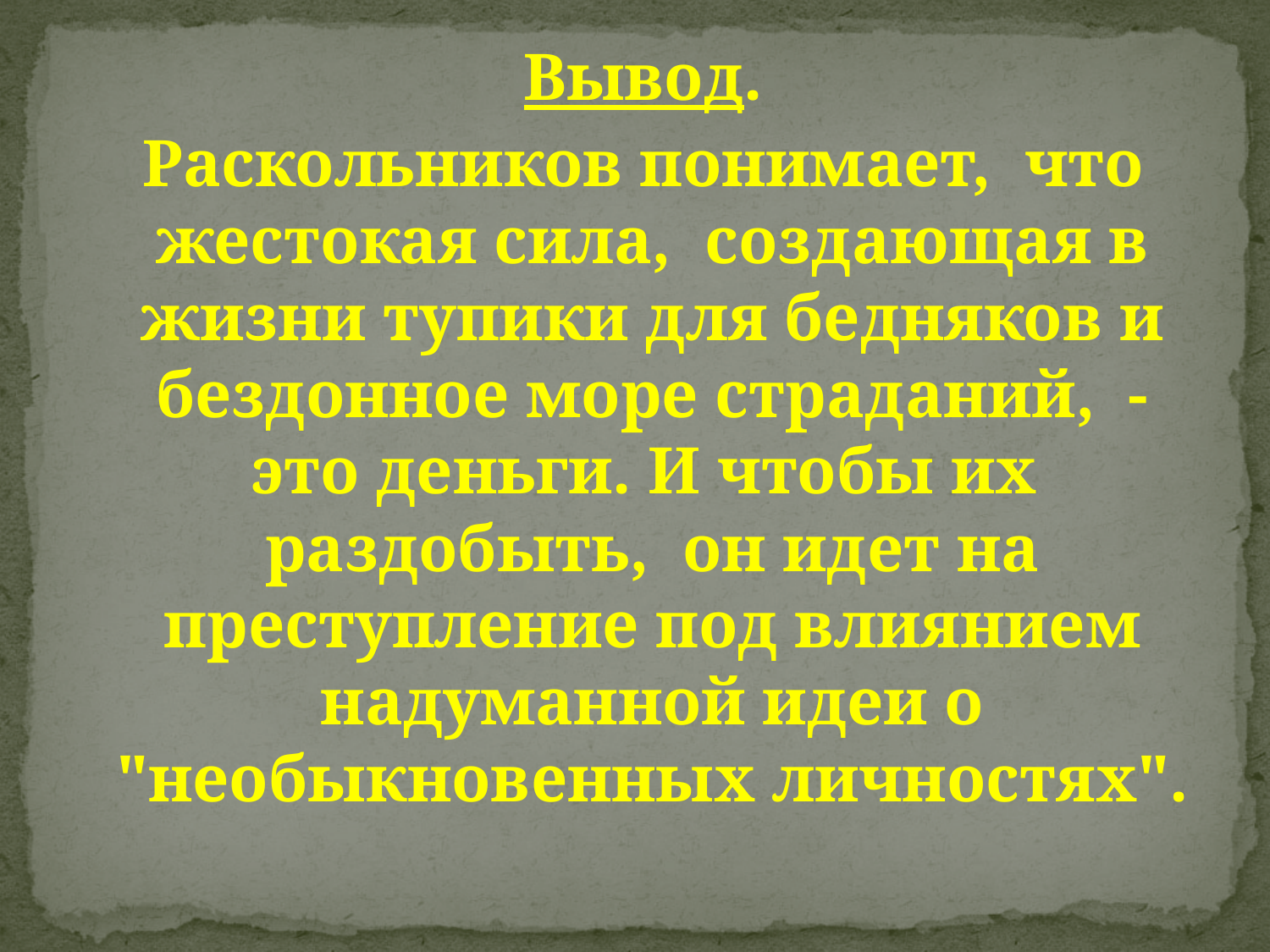

Вывод.
  Раскольников понимает,  что  жестокая сила,  создающая в жизни тупики для бедняков и бездонное море страданий,  - это деньги. И чтобы их  раздобыть,  он идет на преступление под влиянием надуманной идеи о "необыкновенных личностях".